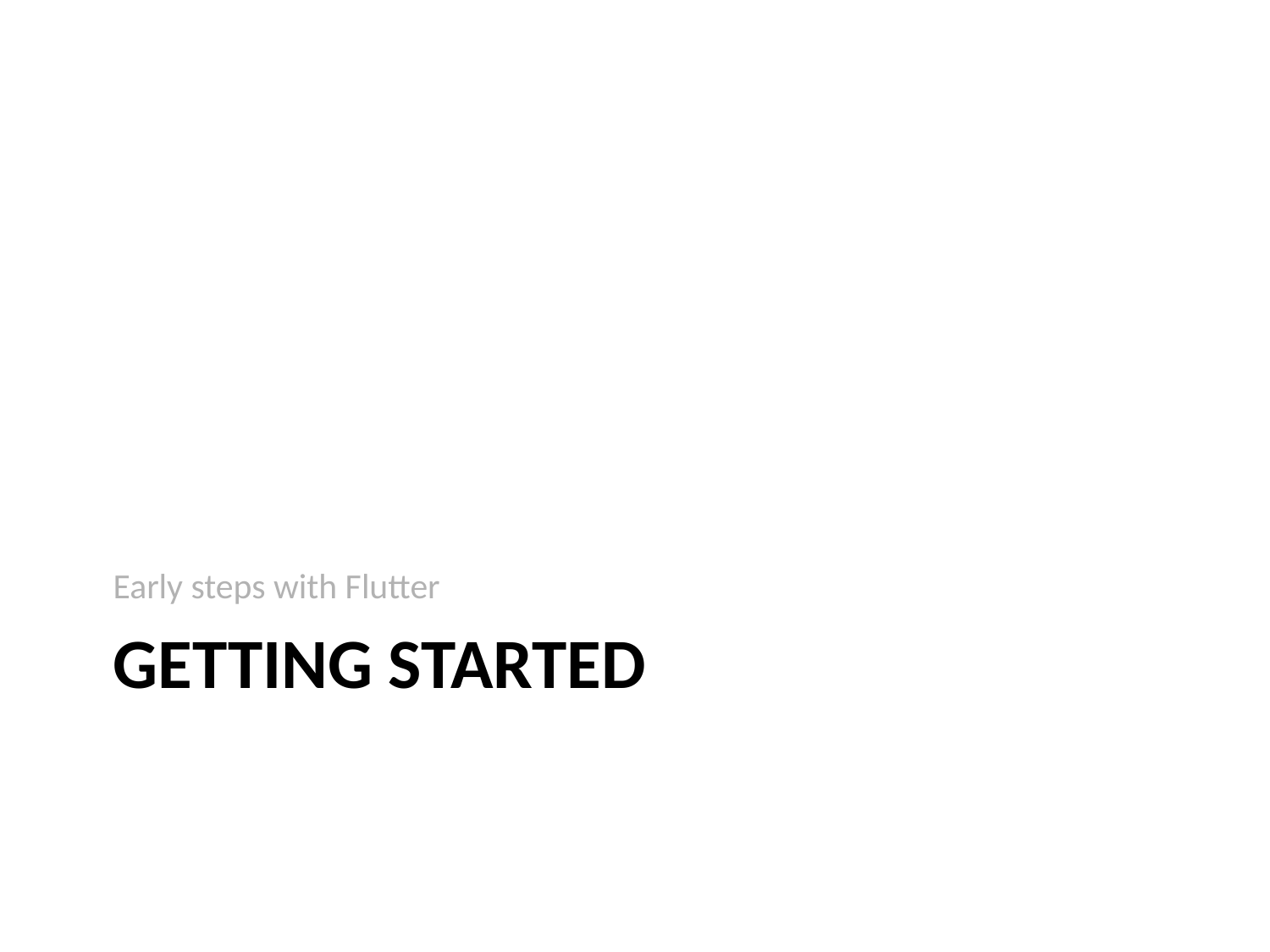

Early steps with Flutter
# Getting Started